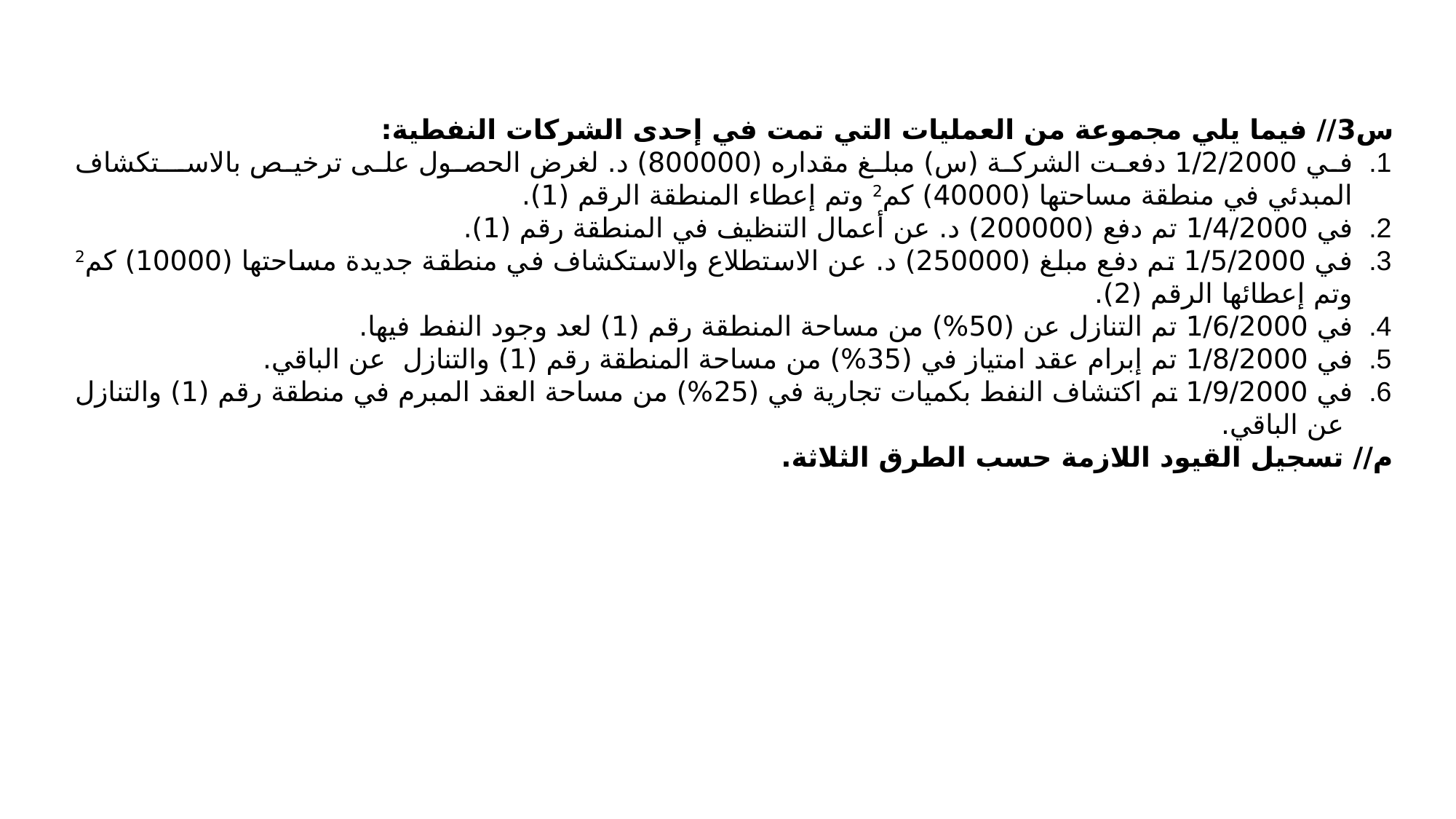

س3// فيما يلي مجموعة من العمليات التي تمت في إحدى الشركات النفطية:
في 1/2/2000 دفعت الشركة (س) مبلغ مقداره (800000) د. لغرض الحصول على ترخيص بالاســتكشاف المبدئي في منطقة مساحتها (40000) كم2 وتم إعطاء المنطقة الرقم (1).
في 1/4/2000 تم دفع (200000) د. عن أعمال التنظيف في المنطقة رقم (1).
في 1/5/2000 تم دفع مبلغ (250000) د. عن الاستطلاع والاستكشاف في منطقة جديدة مساحتها (10000) كم2 وتم إعطائها الرقم (2).
في 1/6/2000 تم التنازل عن (50%) من مساحة المنطقة رقم (1) لعد وجود النفط فيها.
في 1/8/2000 تم إبرام عقد امتياز في (35%) من مساحة المنطقة رقم (1) والتنازل  عن الباقي.
في 1/9/2000 تم اكتشاف النفط بكميات تجارية في (25%) من مساحة العقد المبرم في منطقة رقم (1) والتنازل  عن الباقي.
م// تسجيل القيود اللازمة حسب الطرق الثلاثة.